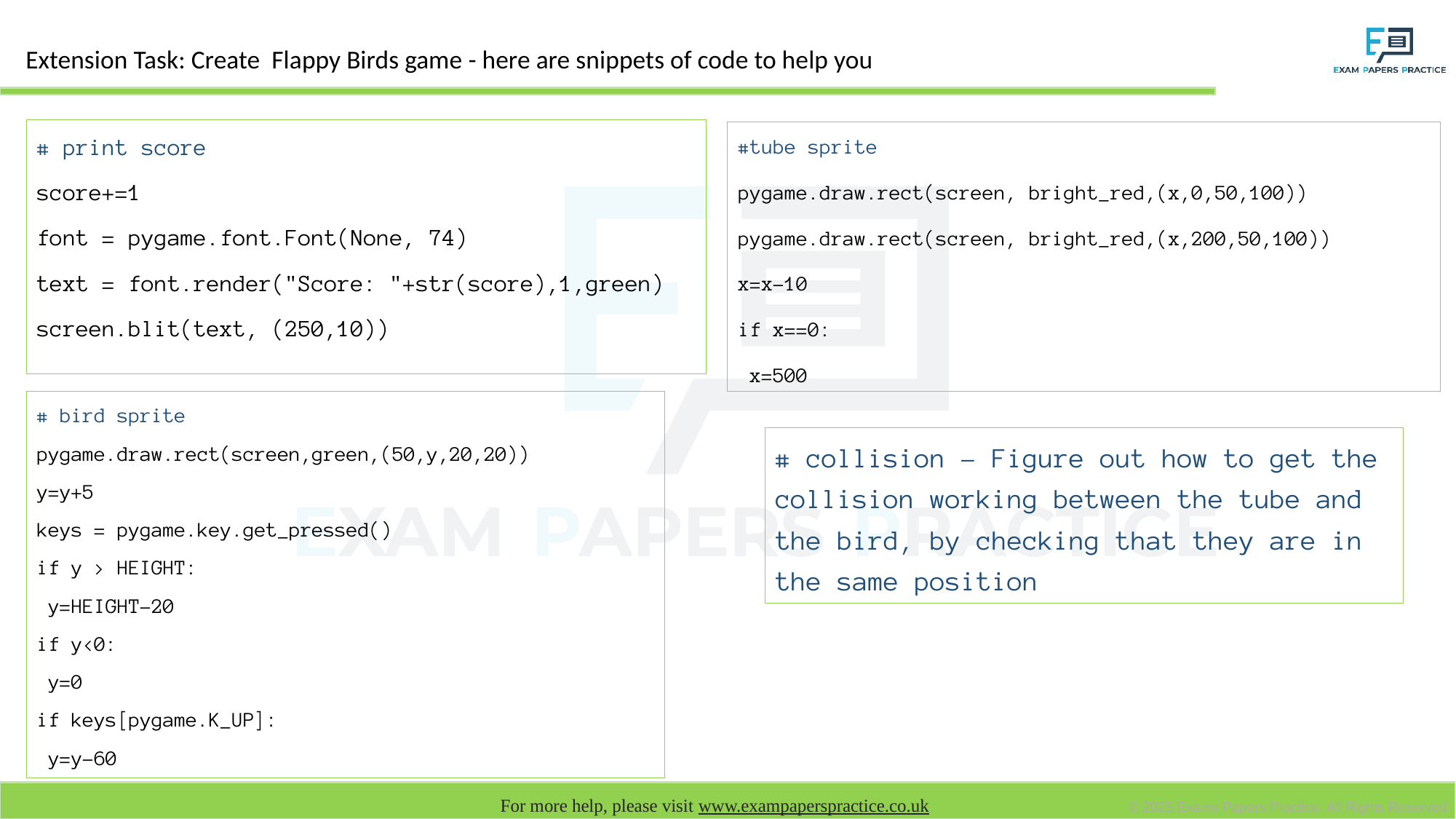

# Extension Task: Create  Flappy Birds game - here are snippets of code to help you
# print score
score+=1
font = pygame.font.Font(None, 74)
text = font.render("Score: "+str(score),1,green)
screen.blit(text, (250,10))

#tube sprite
pygame.draw.rect(screen, bright_red,(x,0,50,100))
pygame.draw.rect(screen, bright_red,(x,200,50,100))
x=x-10
if x==0:
 x=500
# bird sprite
pygame.draw.rect(screen,green,(50,y,20,20))
y=y+5
keys = pygame.key.get_pressed()
if y > HEIGHT:
 y=HEIGHT-20
if y<0:
 y=0
if keys[pygame.K_UP]:
 y=y-60

# collision – Figure out how to get the collision working between the tube and the bird, by checking that they are in the same position